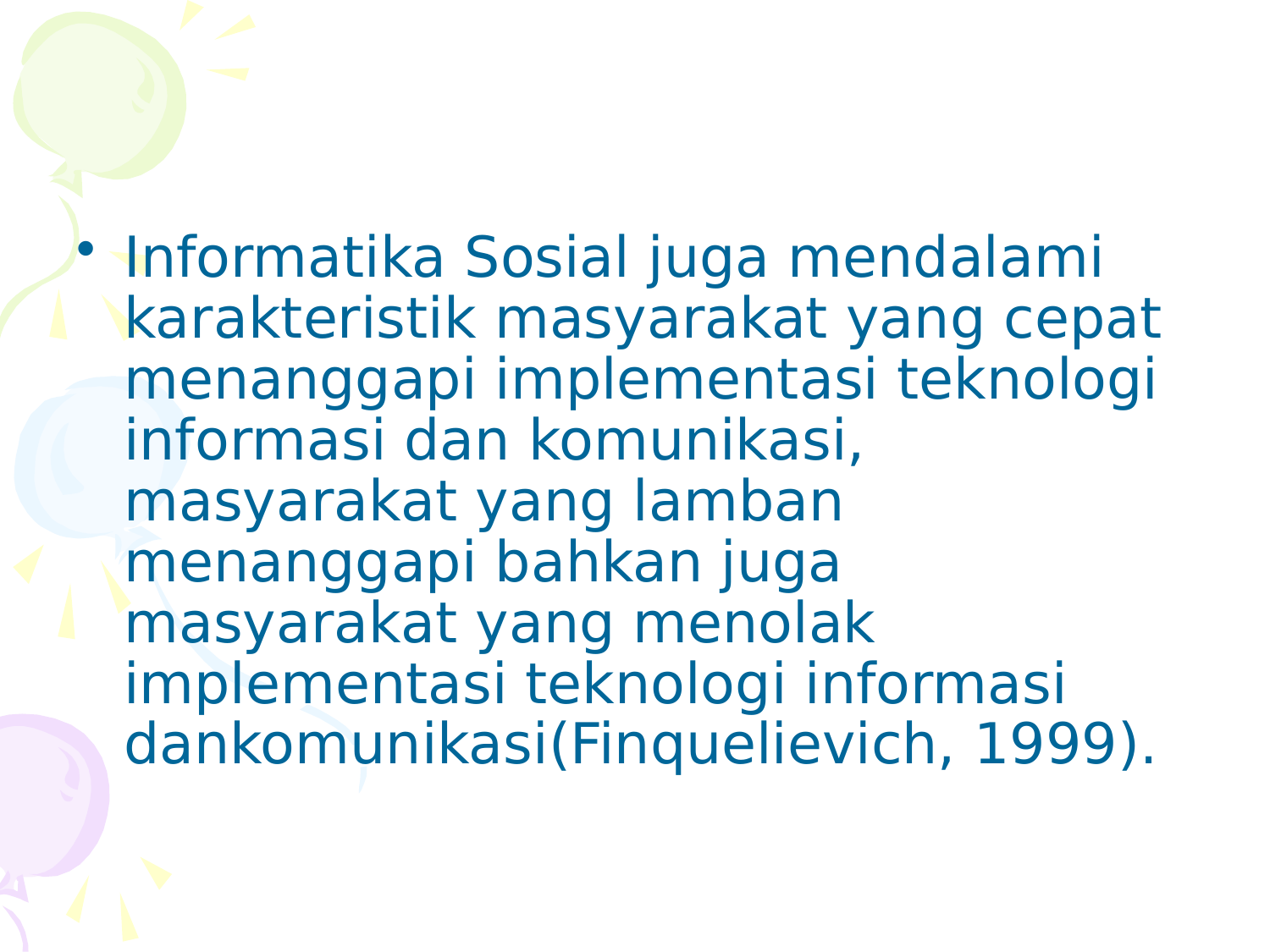

Informatika Sosial juga mendalami karakteristik masyarakat yang cepat menanggapi implementasi teknologi informasi dan komunikasi, masyarakat yang lamban menanggapi bahkan juga masyarakat yang menolak implementasi teknologi informasi  dankomunikasi(Finquelievich, 1999).